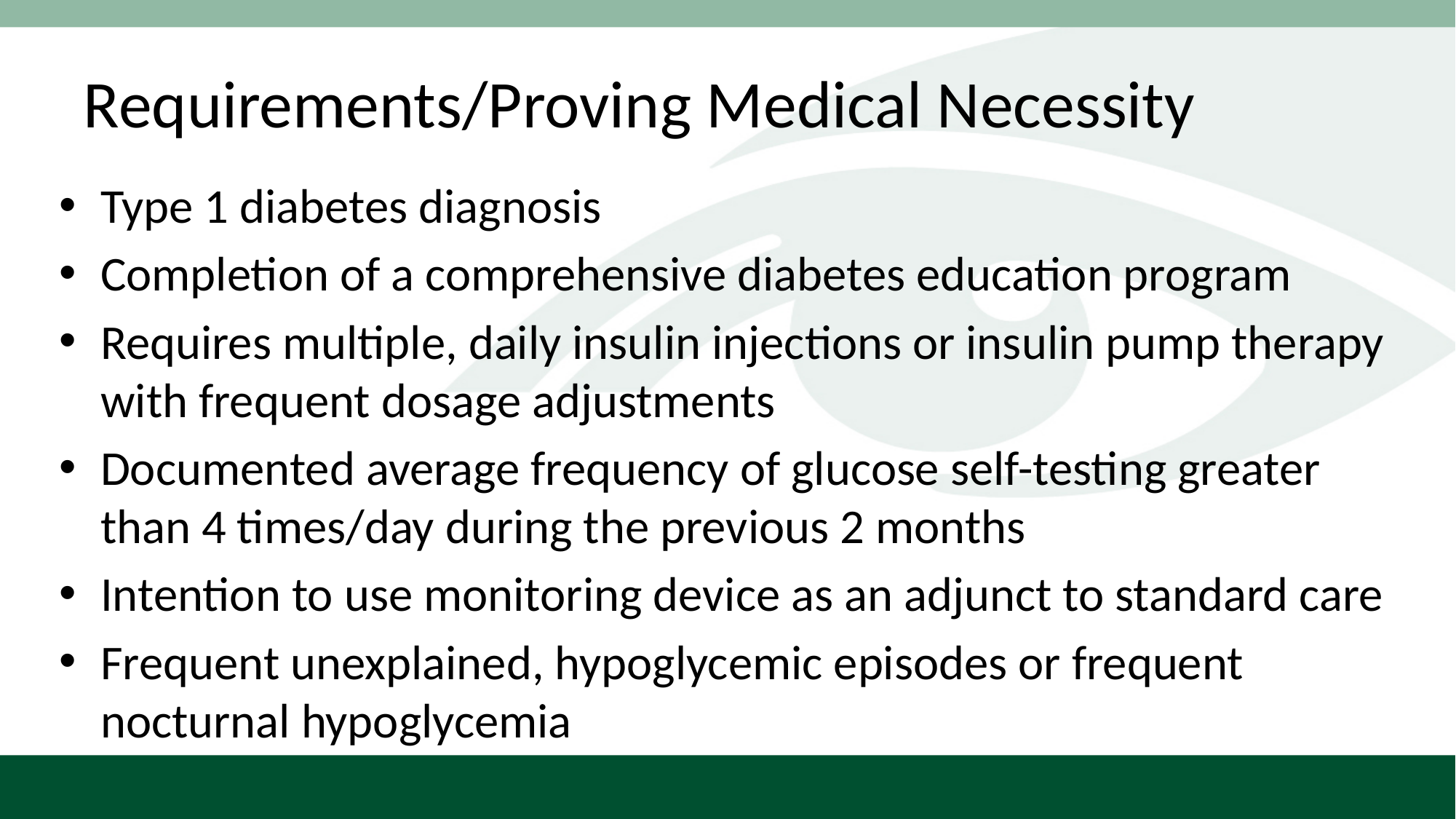

# Requirements/Proving Medical Necessity
Type 1 diabetes diagnosis
Completion of a comprehensive diabetes education program
Requires multiple, daily insulin injections or insulin pump therapy with frequent dosage adjustments
Documented average frequency of glucose self-testing greater than 4 times/day during the previous 2 months
Intention to use monitoring device as an adjunct to standard care
Frequent unexplained, hypoglycemic episodes or frequent nocturnal hypoglycemia